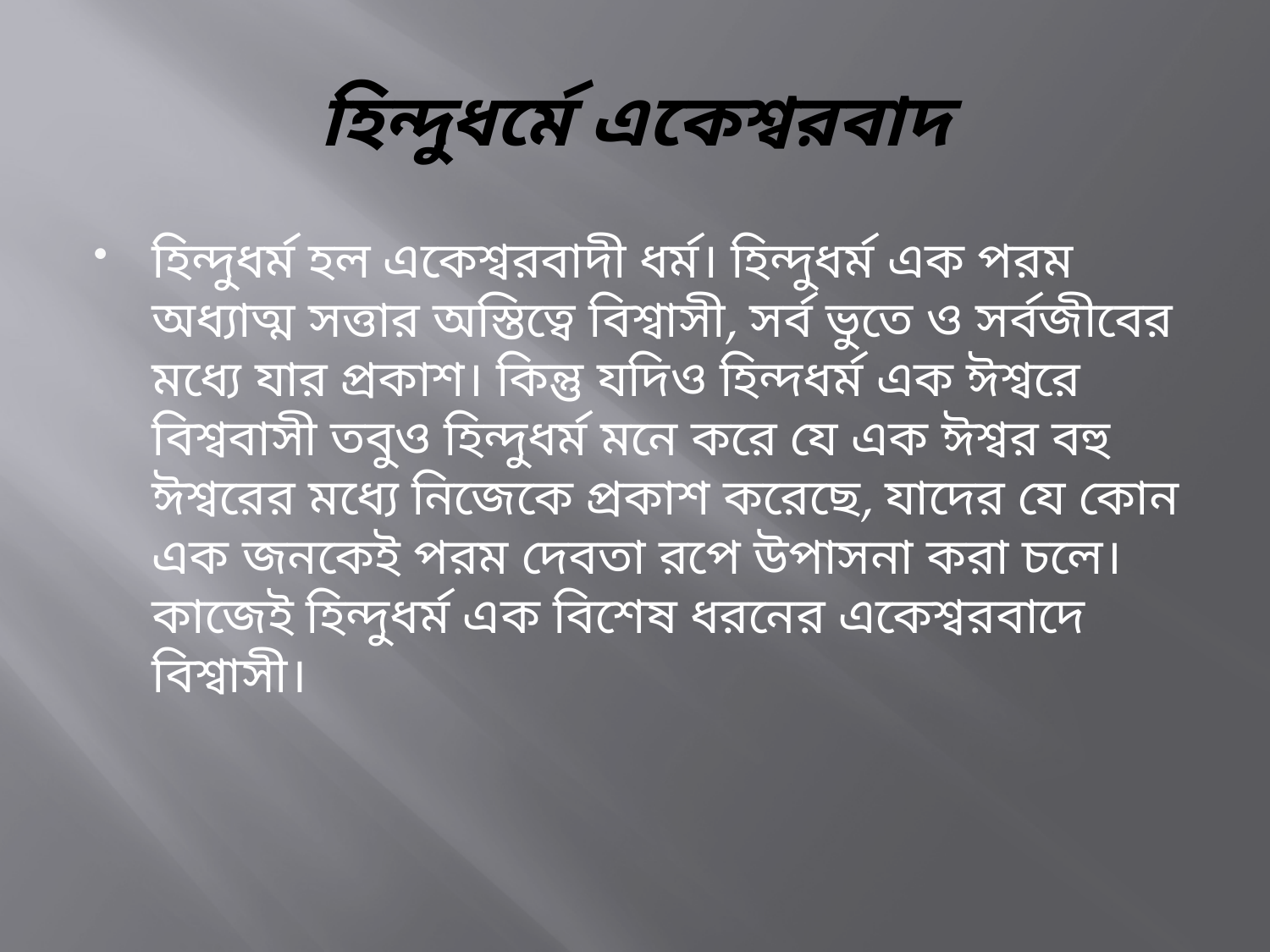

# হিন্দুধর্মে একেশ্বরবাদ
হিন্দুধর্ম হল একেশ্বরবাদী ধর্ম। হিন্দুধর্ম এক পরম অধ্যাত্ম সত্তার অস্তিত্বে বিশ্বাসী, সর্ব ভুতে ও সর্বজীবের মধ্যে যার প্রকাশ। কিন্তু যদিও হিন্দধর্ম এক ঈশ্বরে বিশ্ববাসী তবুও হিন্দুধর্ম মনে করে যে এক ঈশ্বর বহু ঈশ্বরের মধ্যে নিজেকে প্রকাশ করেছে, যাদের যে কোন এক জনকেই পরম দেবতা রপে উপাসনা করা চলে। কাজেই হিন্দুধর্ম এক বিশেষ ধরনের একেশ্বরবাদে বিশ্বাসী।